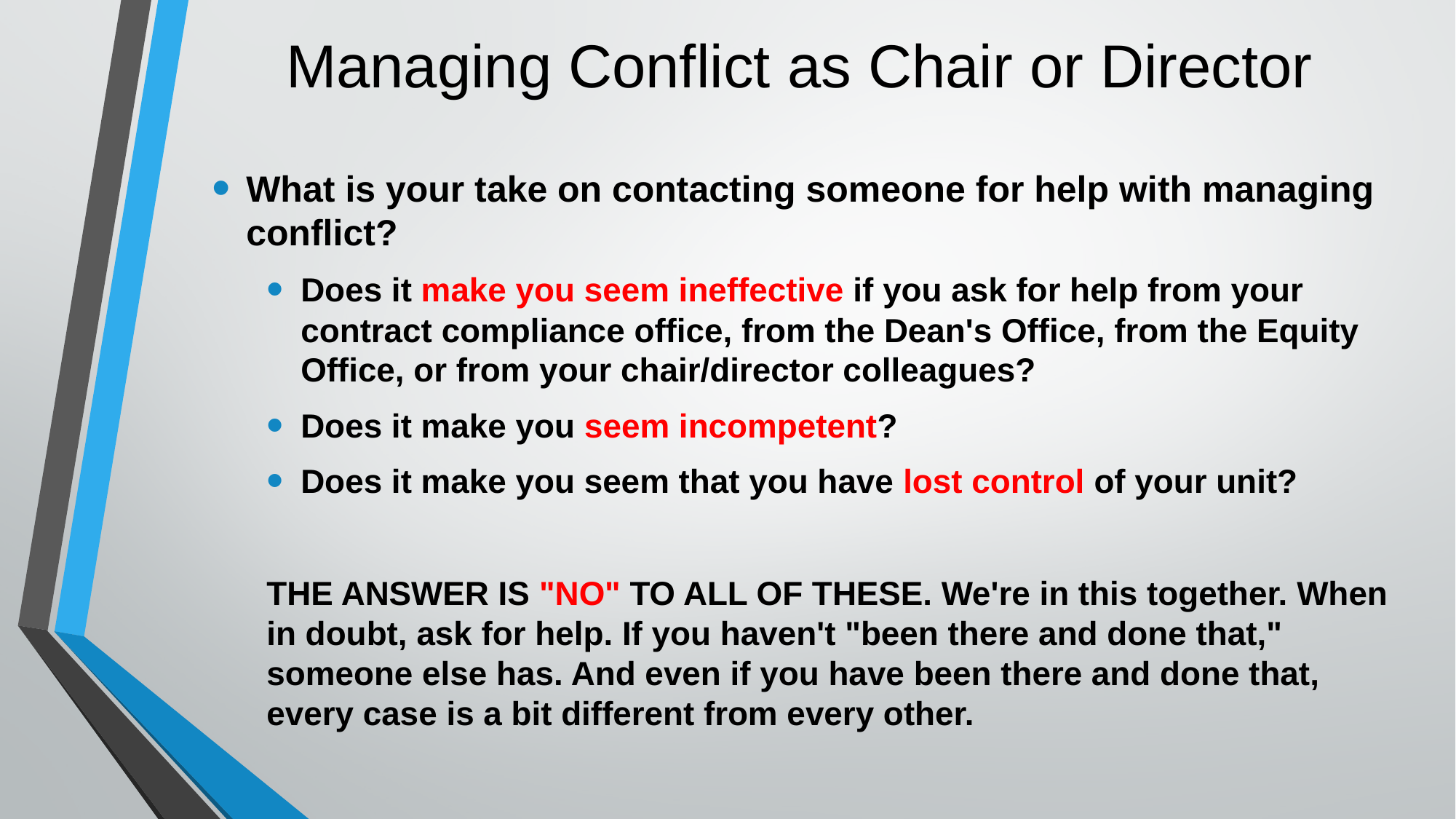

# Managing Conflict as Chair or Director
What is your take on contacting someone for help with managing conflict?
Does it make you seem ineffective if you ask for help from your contract compliance office, from the Dean's Office, from the Equity Office, or from your chair/director colleagues?
Does it make you seem incompetent?
Does it make you seem that you have lost control of your unit?

THE ANSWER IS "NO" TO ALL OF THESE. We're in this together. When in doubt, ask for help. If you haven't "been there and done that," someone else has. And even if you have been there and done that, every case is a bit different from every other.